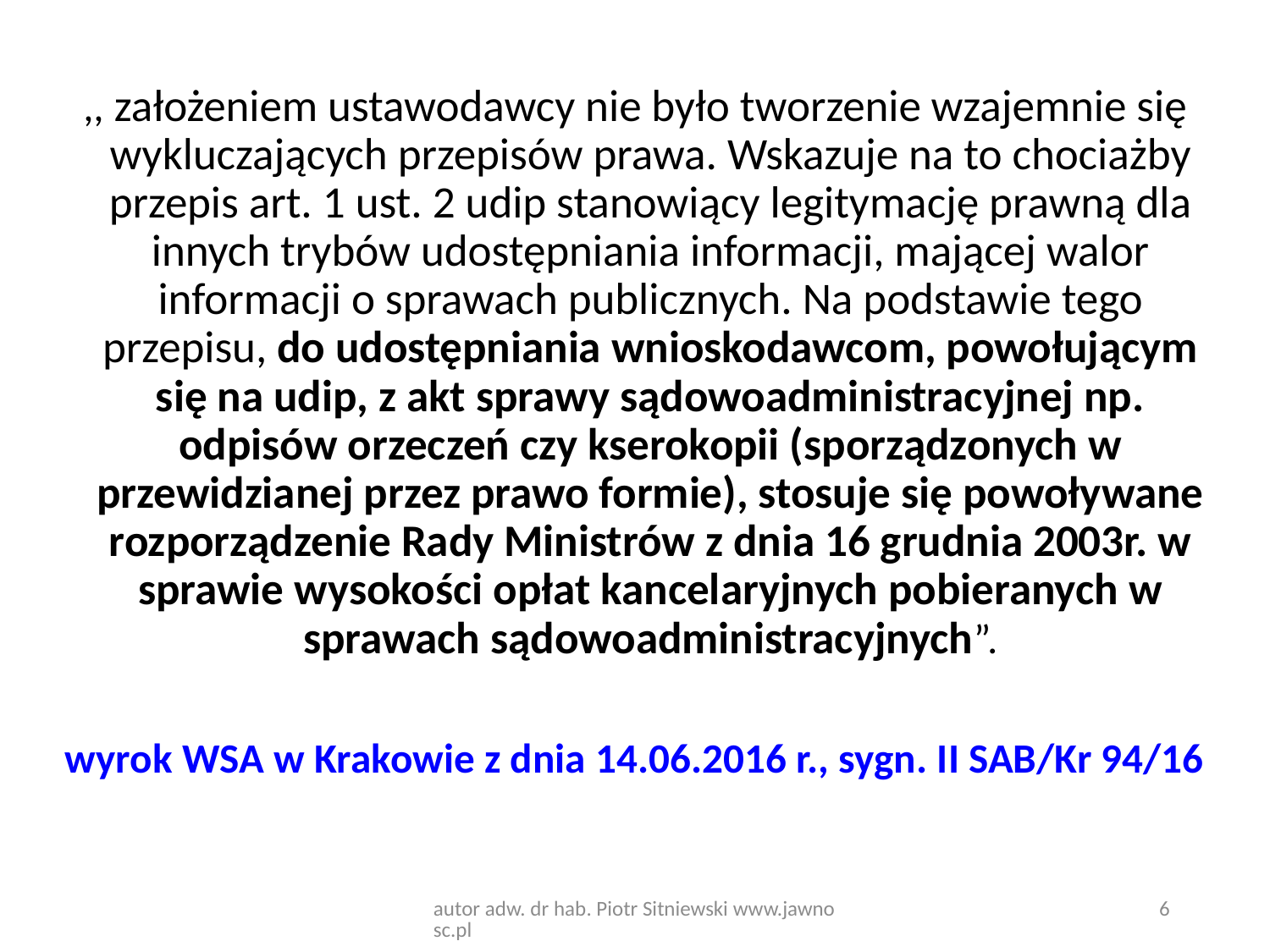

,, założeniem ustawodawcy nie było tworzenie wzajemnie się wykluczających przepisów prawa. Wskazuje na to chociażby przepis art. 1 ust. 2 udip stanowiący legitymację prawną dla innych trybów udostępniania informacji, mającej walor informacji o sprawach publicznych. Na podstawie tego przepisu, do udostępniania wnioskodawcom, powołującym się na udip, z akt sprawy sądowoadministracyjnej np. odpisów orzeczeń czy kserokopii (sporządzonych w przewidzianej przez prawo formie), stosuje się powoływane rozporządzenie Rady Ministrów z dnia 16 grudnia 2003r. w sprawie wysokości opłat kancelaryjnych pobieranych w sprawach sądowoadministracyjnych”.

wyrok WSA w Krakowie z dnia 14.06.2016 r., sygn. II SAB/Kr 94/16
autor adw. dr hab. Piotr Sitniewski www.jawnosc.pl
6